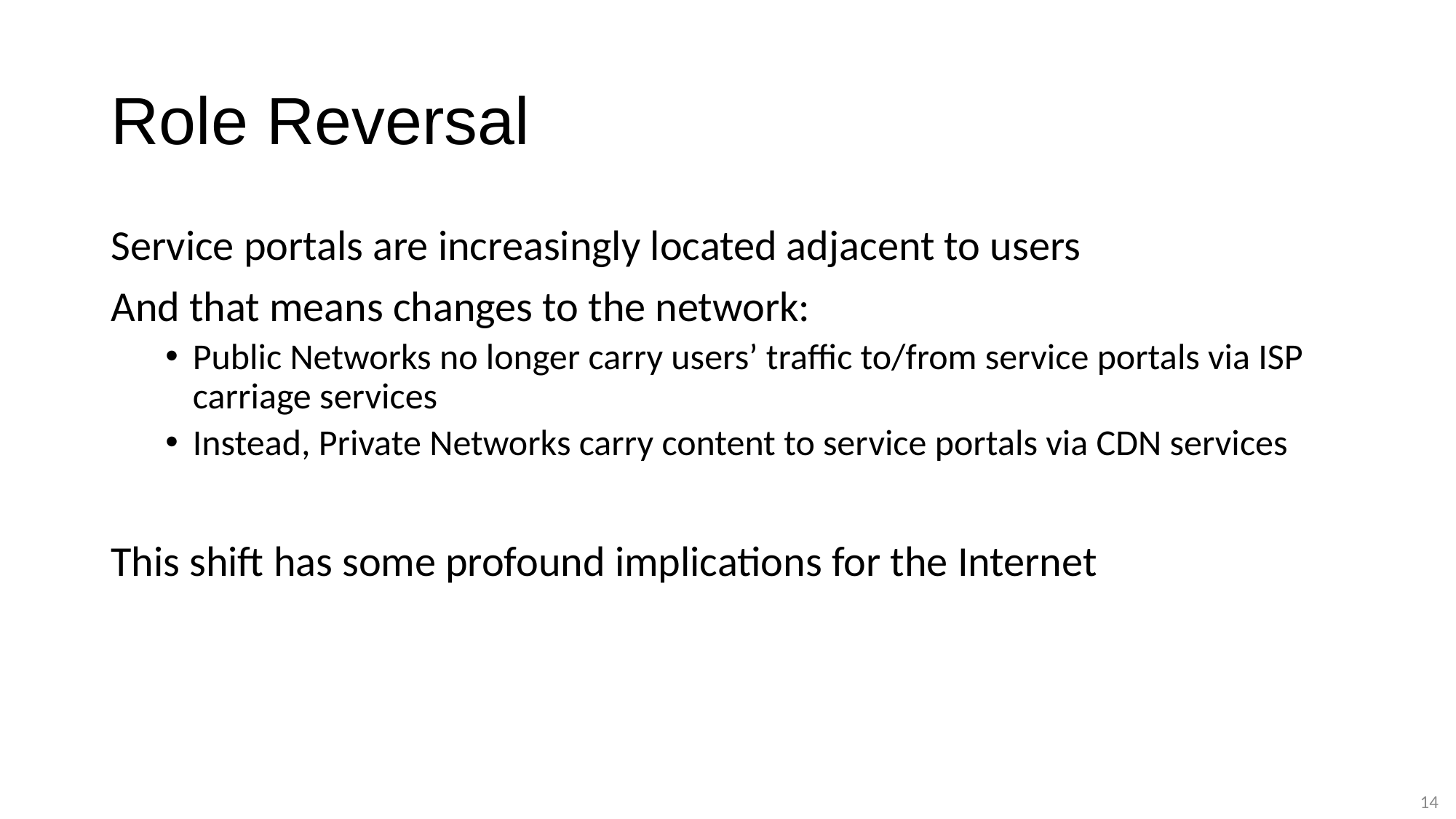

# Role Reversal
Service portals are increasingly located adjacent to users
And that means changes to the network:
Public Networks no longer carry users’ traffic to/from service portals via ISP carriage services
Instead, Private Networks carry content to service portals via CDN services

This shift has some profound implications for the Internet
14